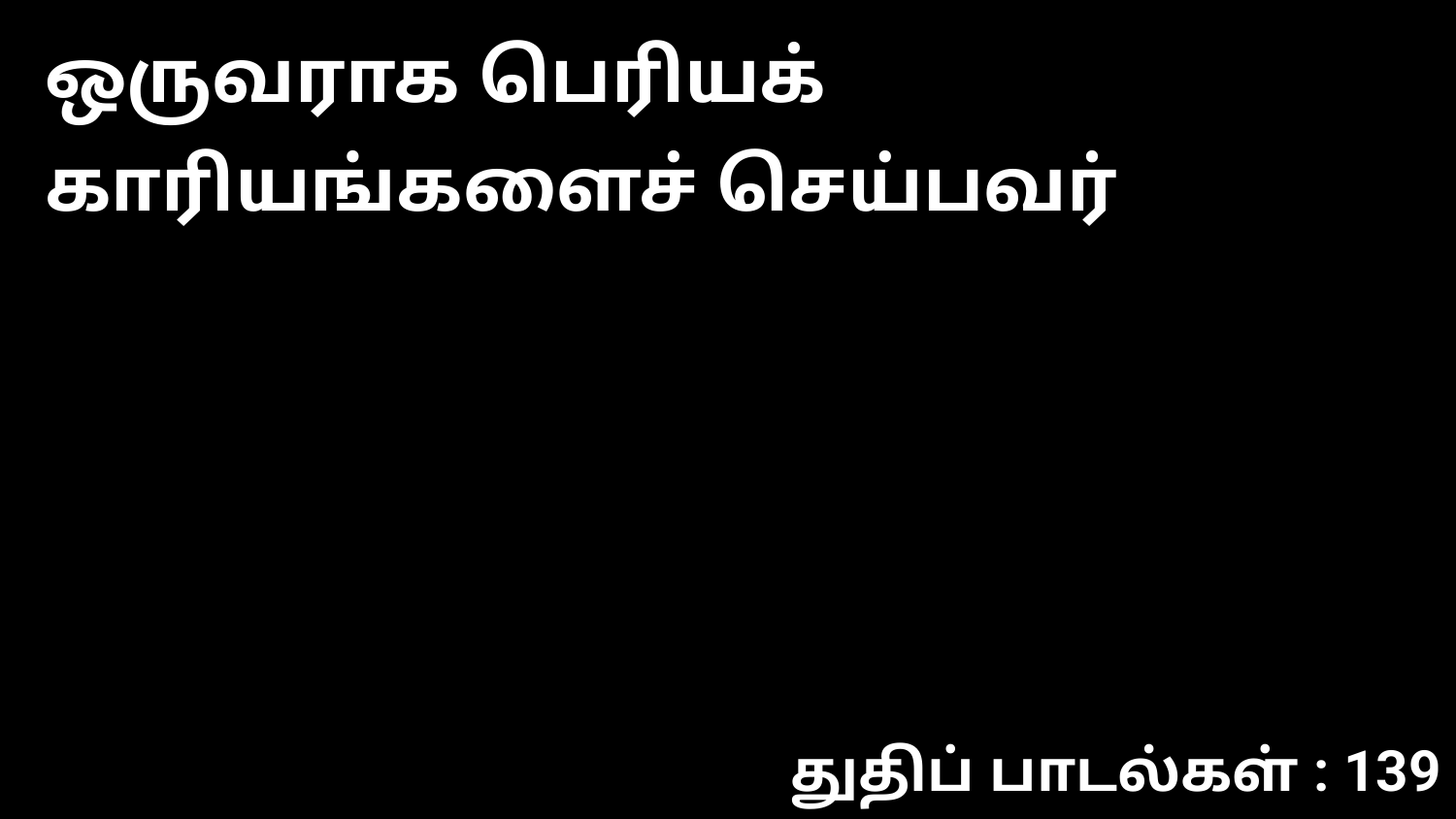

ஒருவராக பெரியக் காரியங்களைச் செய்பவர்
துதிப் பாடல்கள் : 139